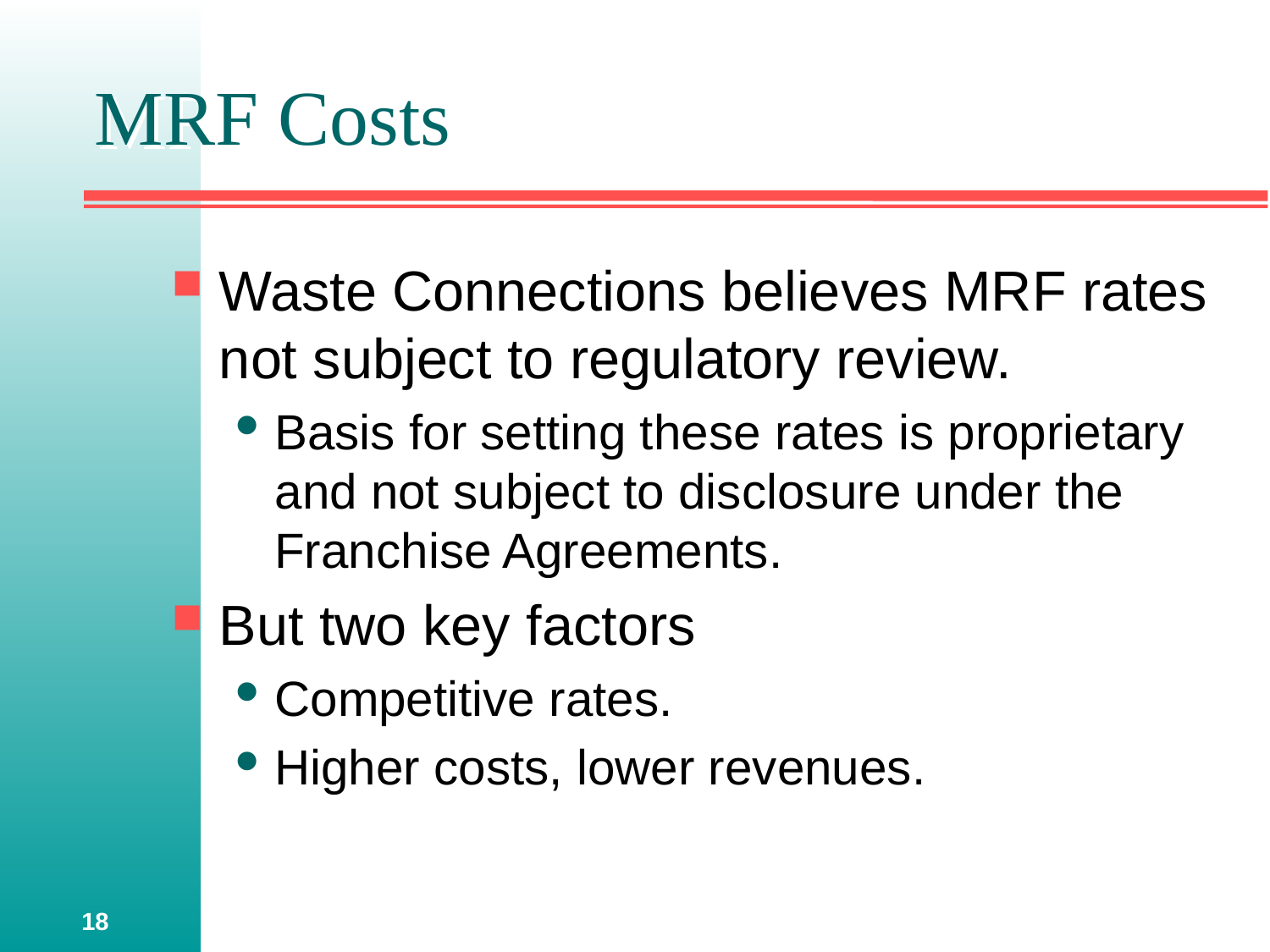

# MRF Costs
Waste Connections believes MRF rates not subject to regulatory review.
Basis for setting these rates is proprietary and not subject to disclosure under the Franchise Agreements.
But two key factors
Competitive rates.
Higher costs, lower revenues.